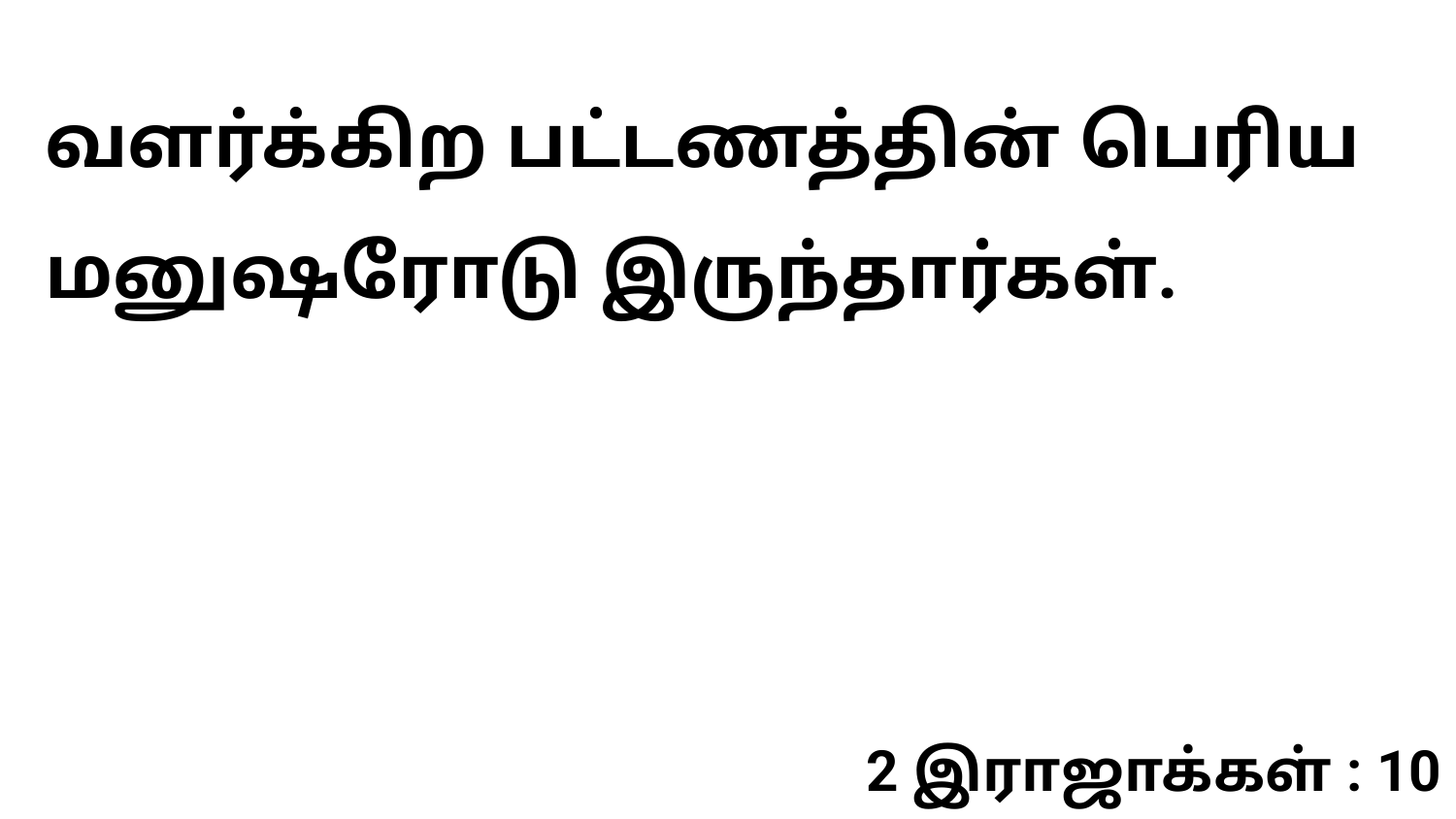

வளர்க்கிற பட்டணத்தின் பெரிய மனுஷரோடு இருந்தார்கள்.
2 இராஜாக்கள் : 10